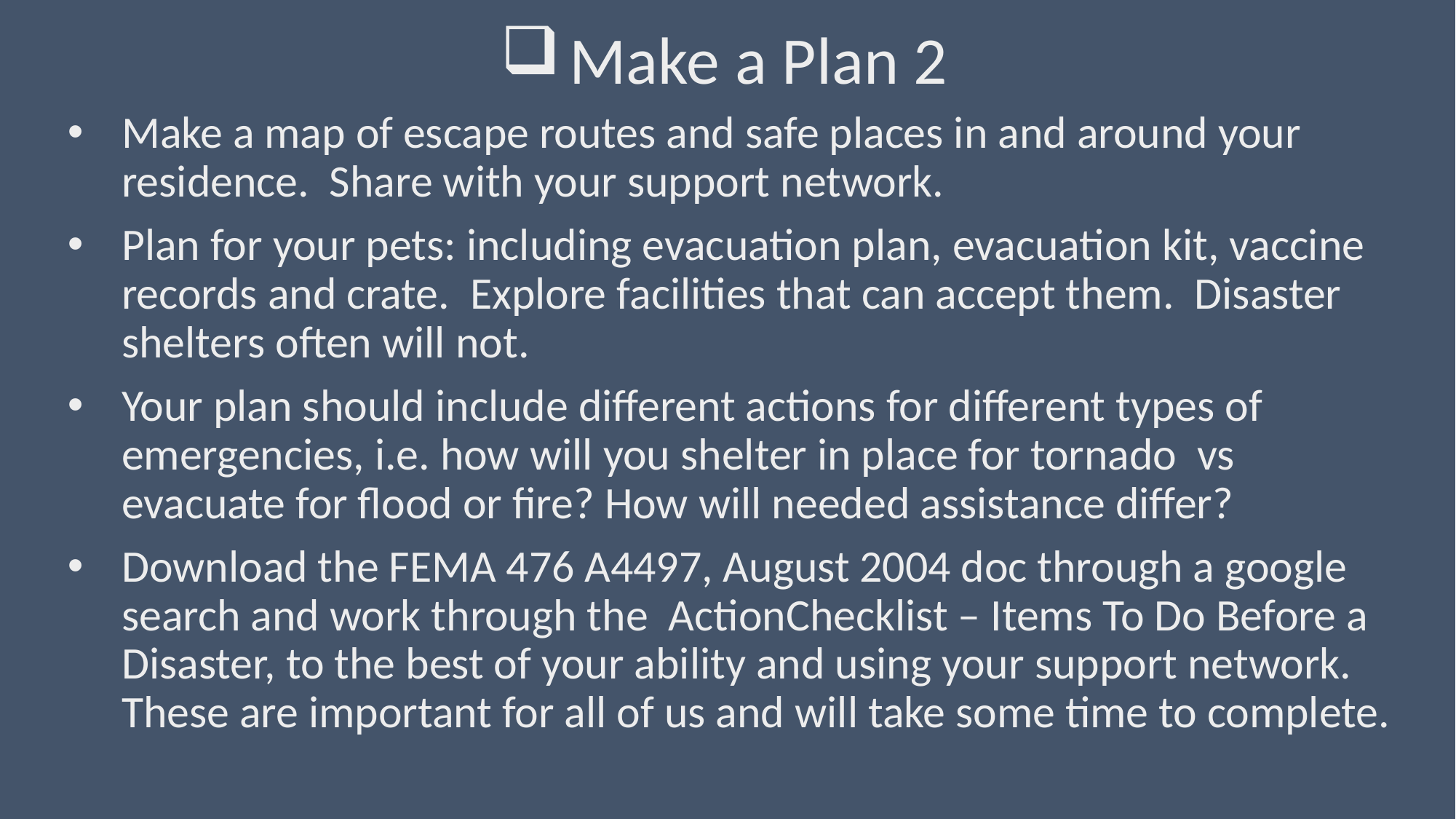

# Make a Plan 2
Make a map of escape routes and safe places in and around your residence.  Share with your support network.
Plan for your pets: including evacuation plan, evacuation kit, vaccine records and crate.  Explore facilities that can accept them.  Disaster shelters often will not.
Your plan should include different actions for different types of emergencies, i.e. how will you shelter in place for tornado  vs evacuate for flood or fire? How will needed assistance differ?
Download the FEMA 476 A4497, August 2004 doc through a google search and work through the  ActionChecklist – Items To Do Before a Disaster, to the best of your ability and using your support network. These are important for all of us and will take some time to complete.